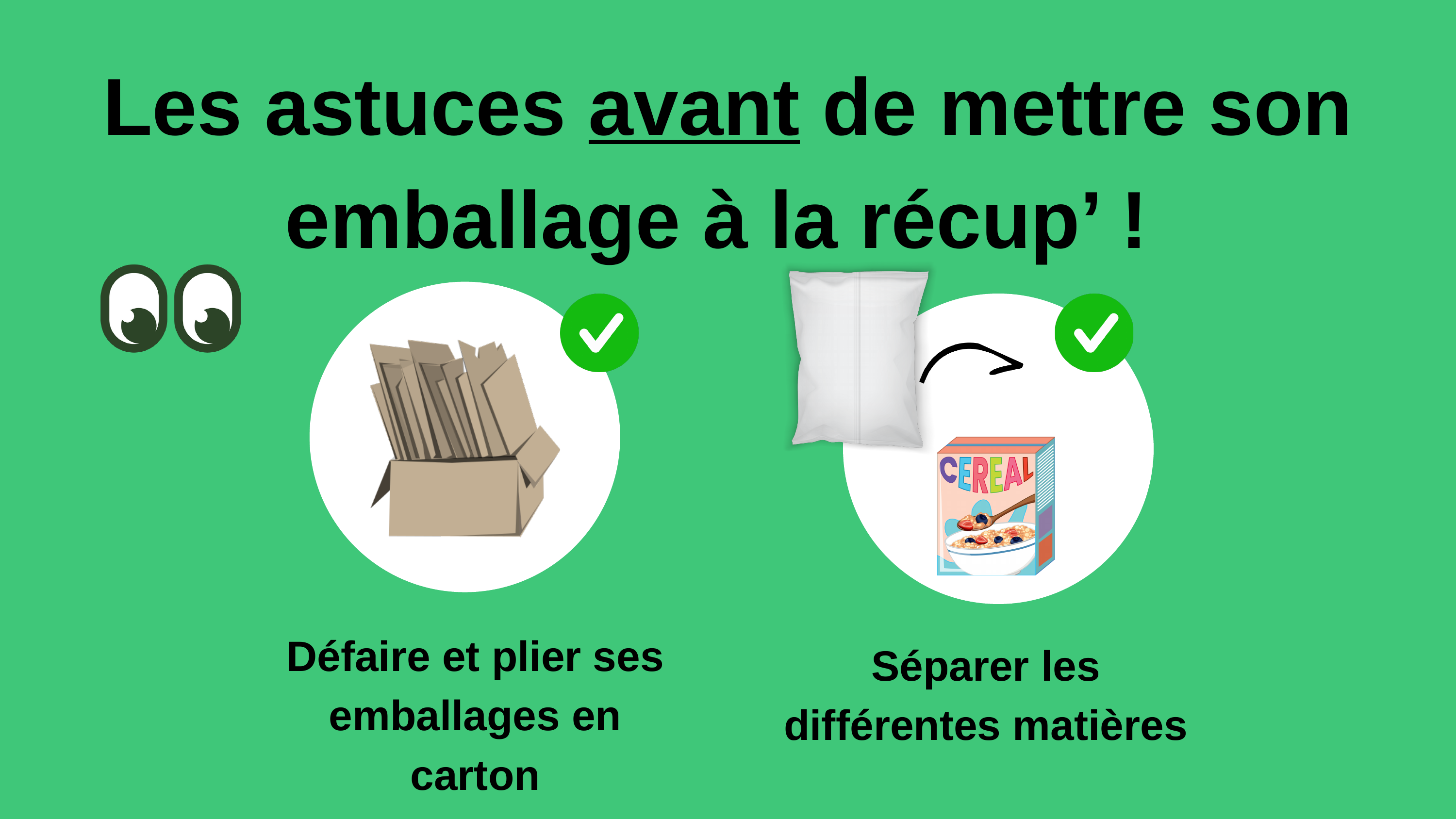

Les astuces avant de mettre son emballage à la récup’ !

Défaire et plier ses emballages en carton
Séparer les différentes matières